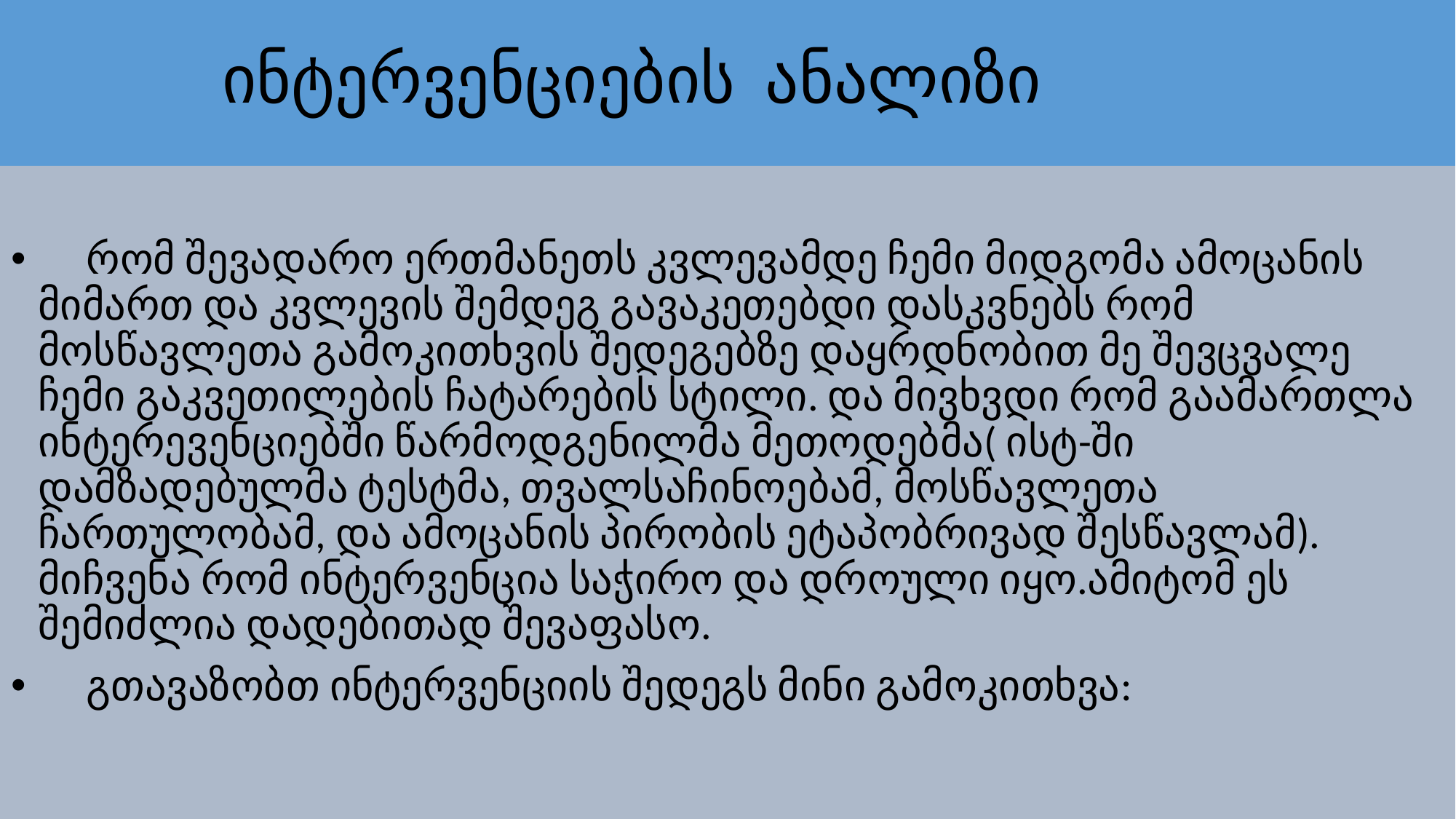

# ინტერვენციების  ანალიზი

     რომ შევადარო ერთმანეთს კვლევამდე ჩემი მიდგომა ამოცანის მიმართ და კვლევის შემდეგ გავაკეთებდი დასკვნებს რომ მოსწავლეთა გამოკითხვის შედეგებზე დაყრდნობით მე შევცვალე  ჩემი გაკვეთილების ჩატარების სტილი. და მივხვდი რომ გაამართლა ინტერევენციებში წარმოდგენილმა მეთოდებმა( ისტ-ში დამზადებულმა ტესტმა, თვალსაჩინოებამ, მოსწავლეთა ჩართულობამ, და ამოცანის პირობის ეტაპობრივად შესწავლამ). მიჩვენა რომ ინტერვენცია საჭირო და დროული იყო.ამიტომ ეს შემიძლია დადებითად შევაფასო.
     გთავაზობთ ინტერვენციის შედეგს მინი გამოკითხვა: